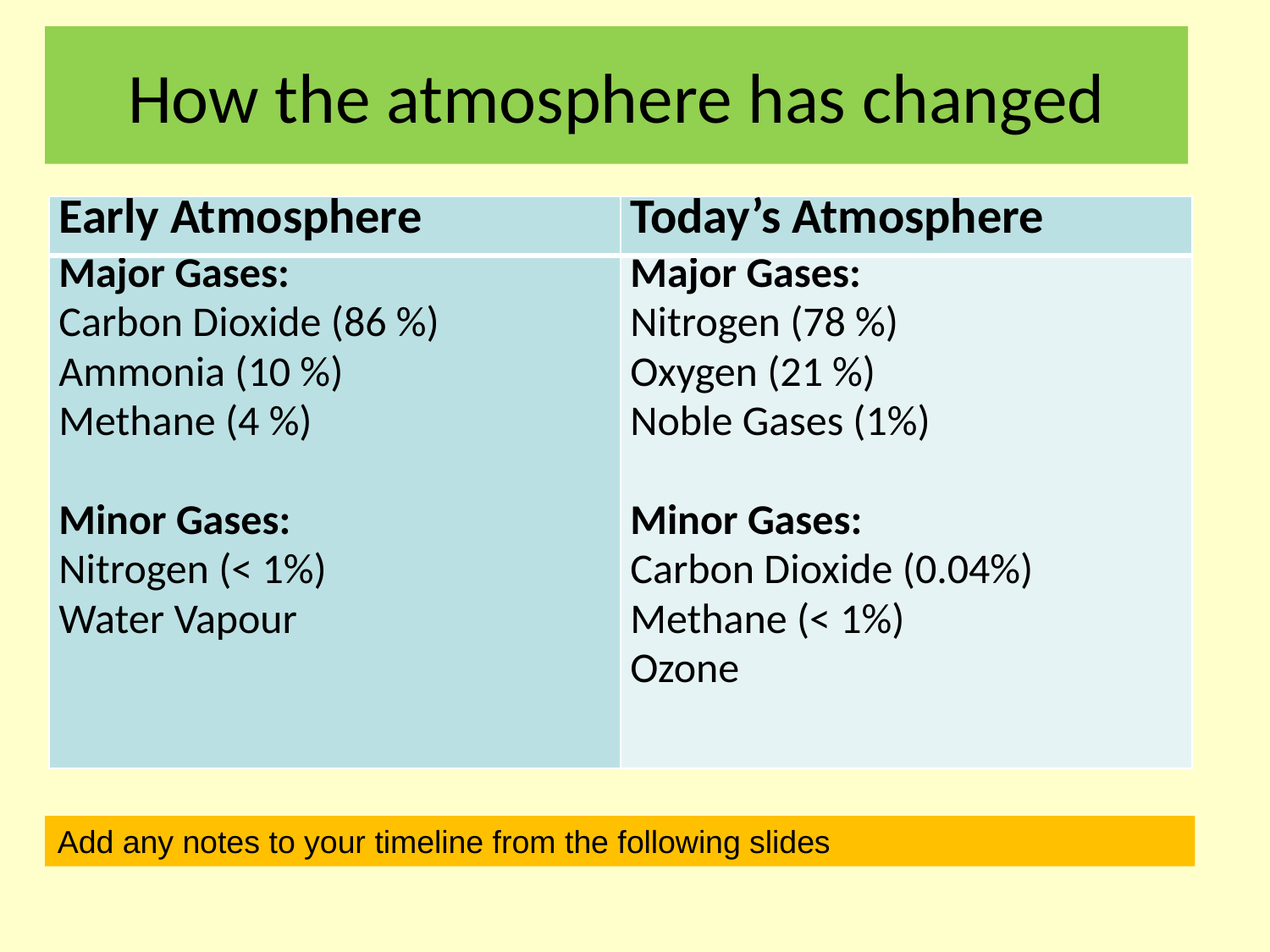

# How the atmosphere has changed
| Early Atmosphere | Today’s Atmosphere |
| --- | --- |
| Major Gases: Carbon Dioxide (86 %) Ammonia (10 %) Methane (4 %)   Minor Gases: Nitrogen (< 1%) Water Vapour | Major Gases: Nitrogen (78 %) Oxygen (21 %) Noble Gases (1%)   Minor Gases: Carbon Dioxide (0.04%) Methane (< 1%) Ozone |
Add any notes to your timeline from the following slides